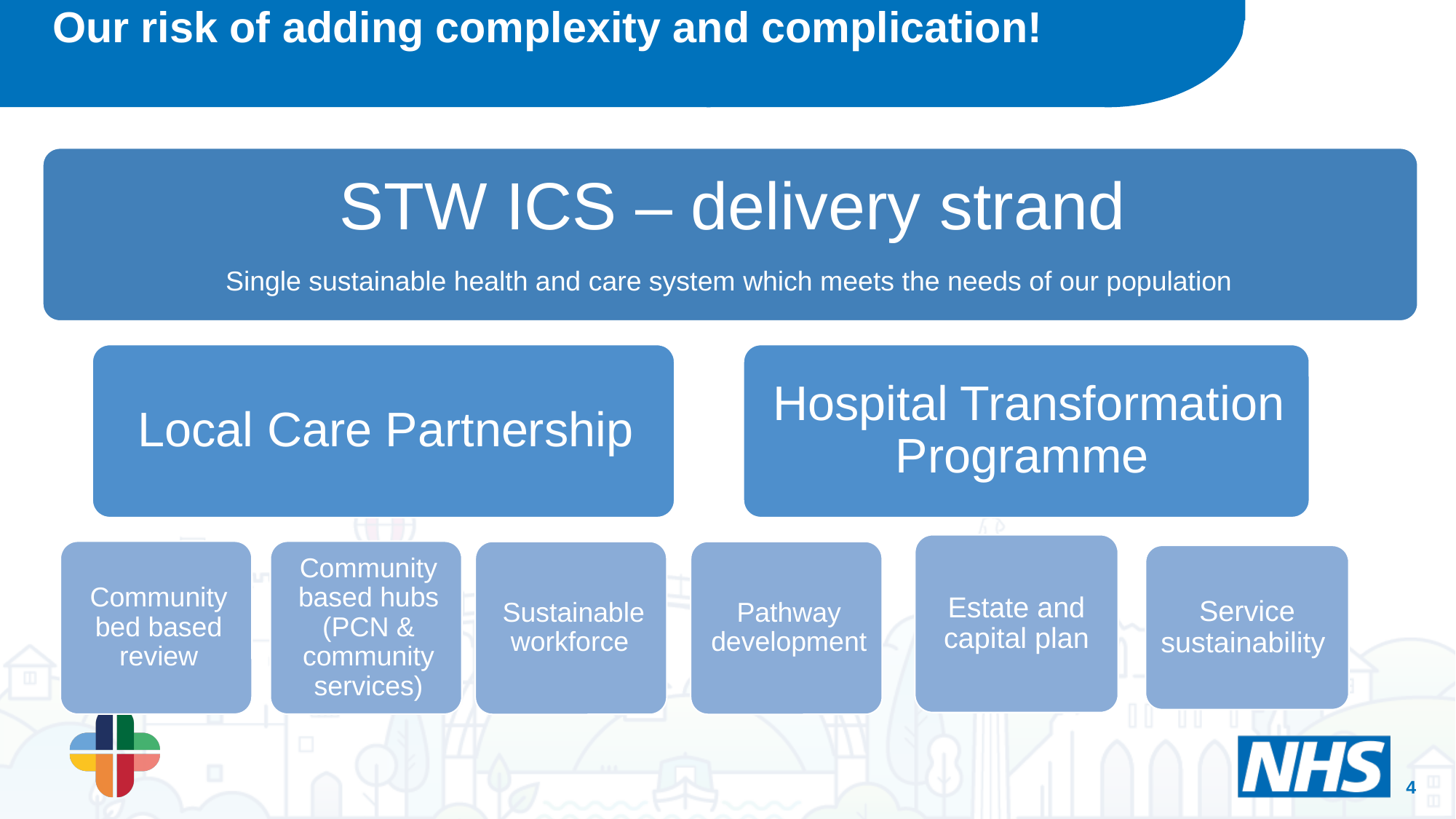

Our risk of adding complexity and complication!
STW ICS – delivery strand
Single sustainable health and care system which meets the needs of our population
Local Care Partnership
Community bed based review
Community based hubs (PCN & community services)
Pathway development
Sustainable workforce
Hospital Transformation Programme

Estate and capital plan

Service sustainability
4